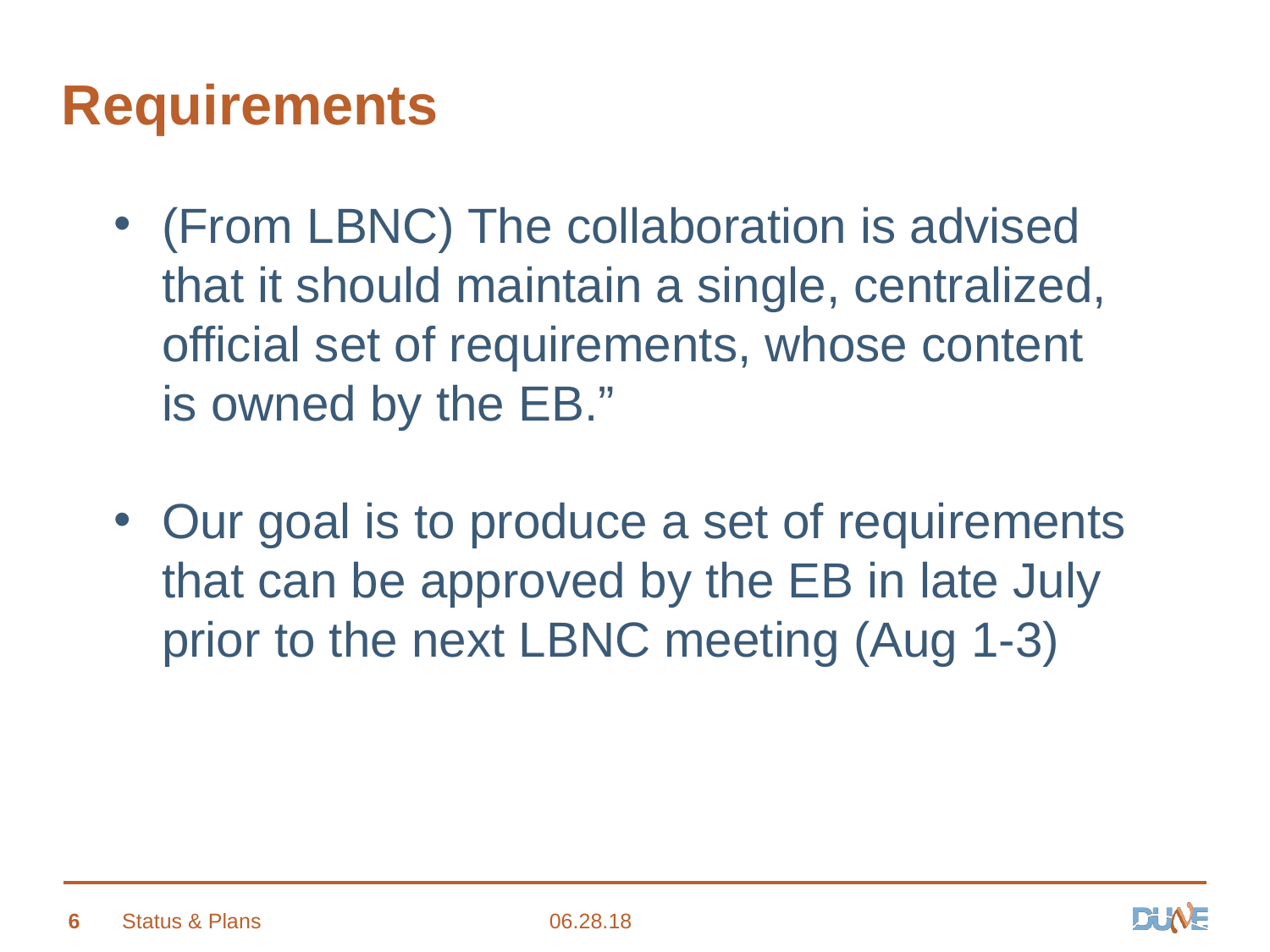

# Requirements
(From LBNC) The collaboration is advised that it should maintain a single, centralized, official set of requirements, whose content is owned by the EB.”

Our goal is to produce a set of requirements that can be approved by the EB in late July prior to the next LBNC meeting (Aug 1-3)

6
Status & Plans
06.28.18